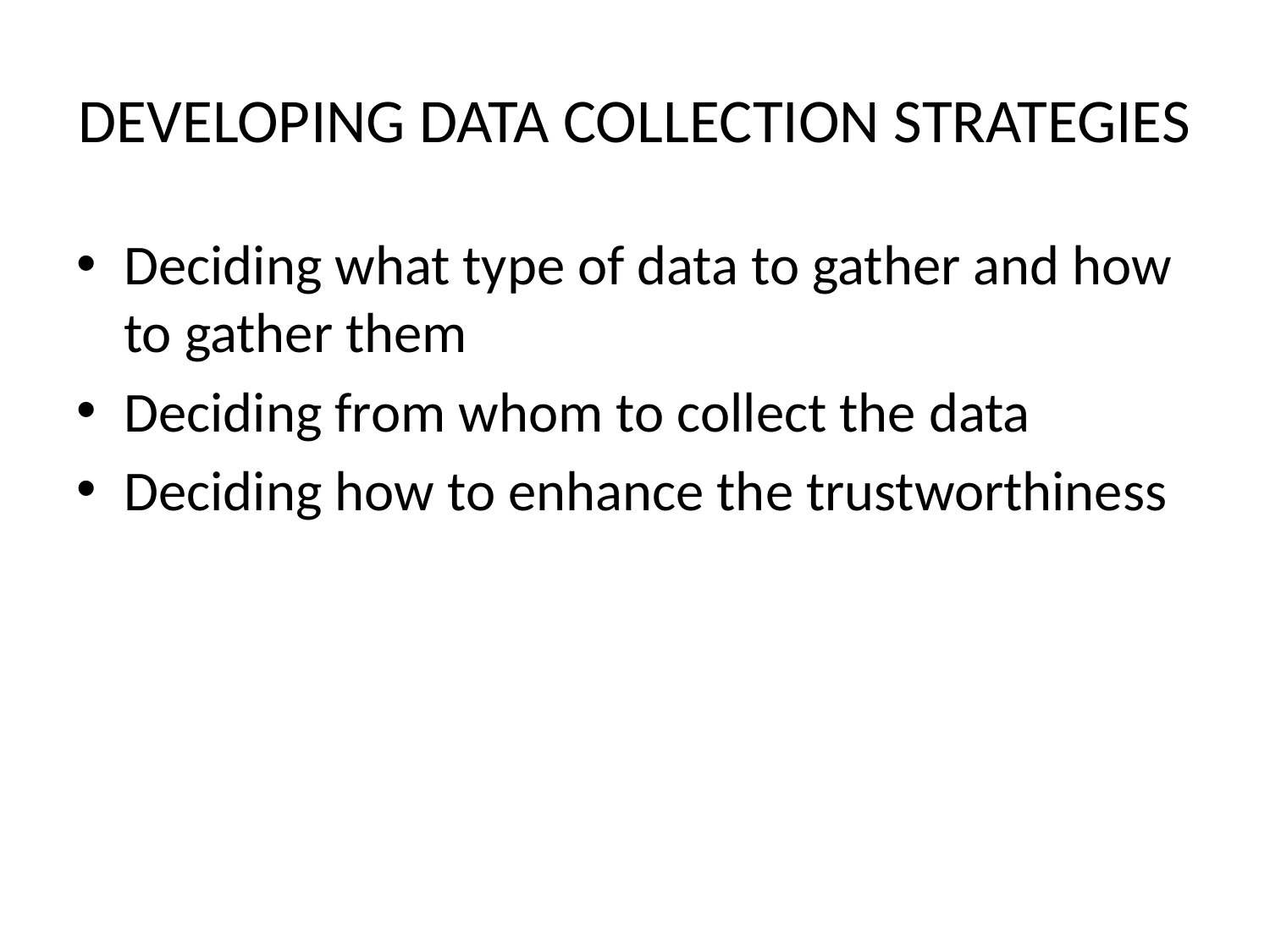

# DEVELOPING DATA COLLECTION STRATEGIES
Deciding what type of data to gather and how to gather them
Deciding from whom to collect the data
Deciding how to enhance the trustworthiness